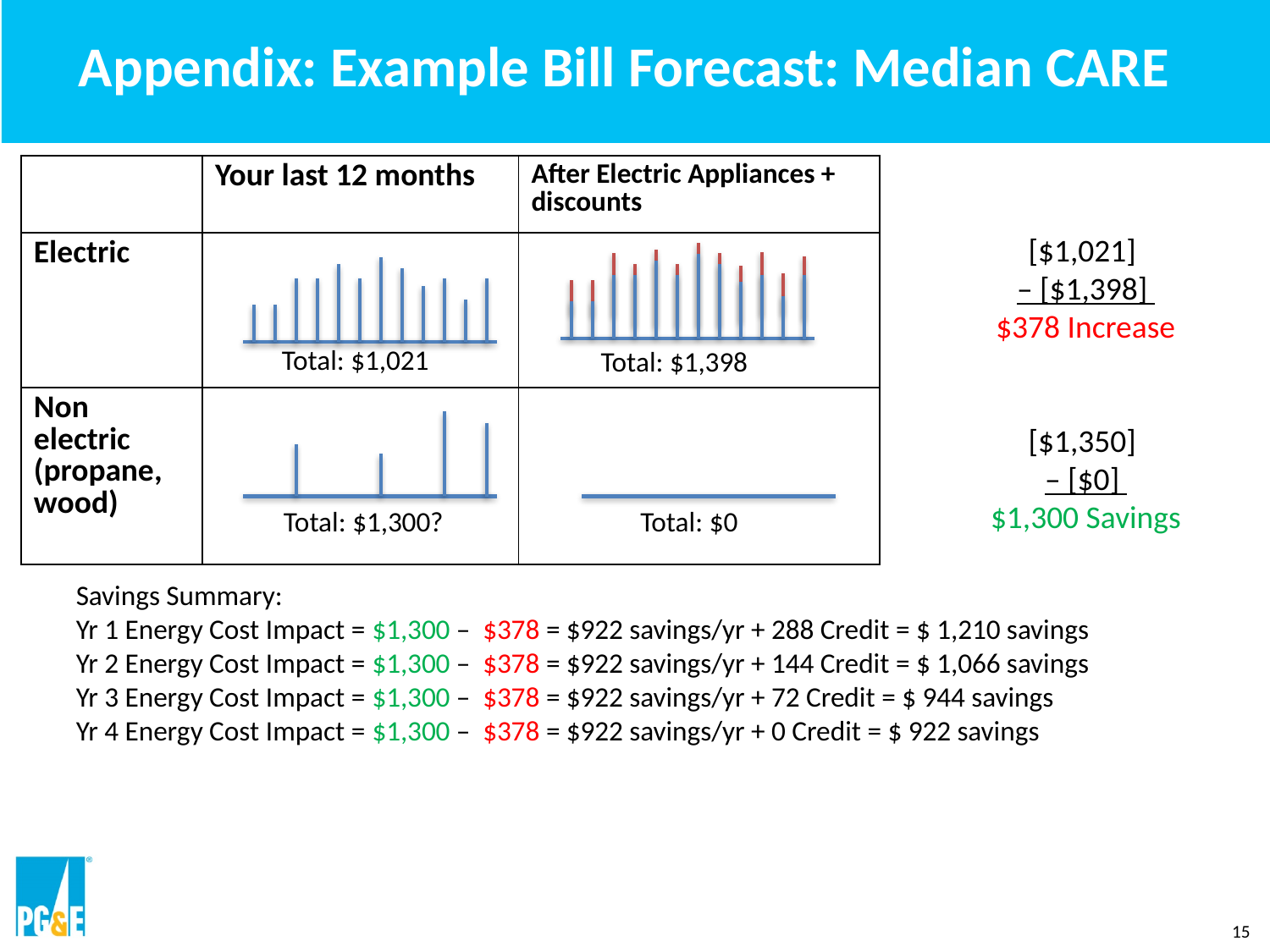

# Appendix: Example Bill Forecast: Median CARE
|  | Your last 12 months | After Electric Appliances + discounts |
| --- | --- | --- |
| Electric |  |  |
| Non electric (propane, wood) |  |  |
[$1,021]
– [$1,398]
$378 Increase

[$1,350]
– [$0]
$1,300 Savings
Total: $1,021
Total: $1,398
Total: $1,300?
Total: $0
Savings Summary:
Yr 1 Energy Cost Impact = $1,300 –  $378 = $922 savings/yr + 288 Credit = $ 1,210 savings
Yr 2 Energy Cost Impact = $1,300 –  $378 = $922 savings/yr + 144 Credit = $ 1,066 savings
Yr 3 Energy Cost Impact = $1,300 –  $378 = $922 savings/yr + 72 Credit = $ 944 savings
Yr 4 Energy Cost Impact = $1,300 –  $378 = $922 savings/yr + 0 Credit = $ 922 savings